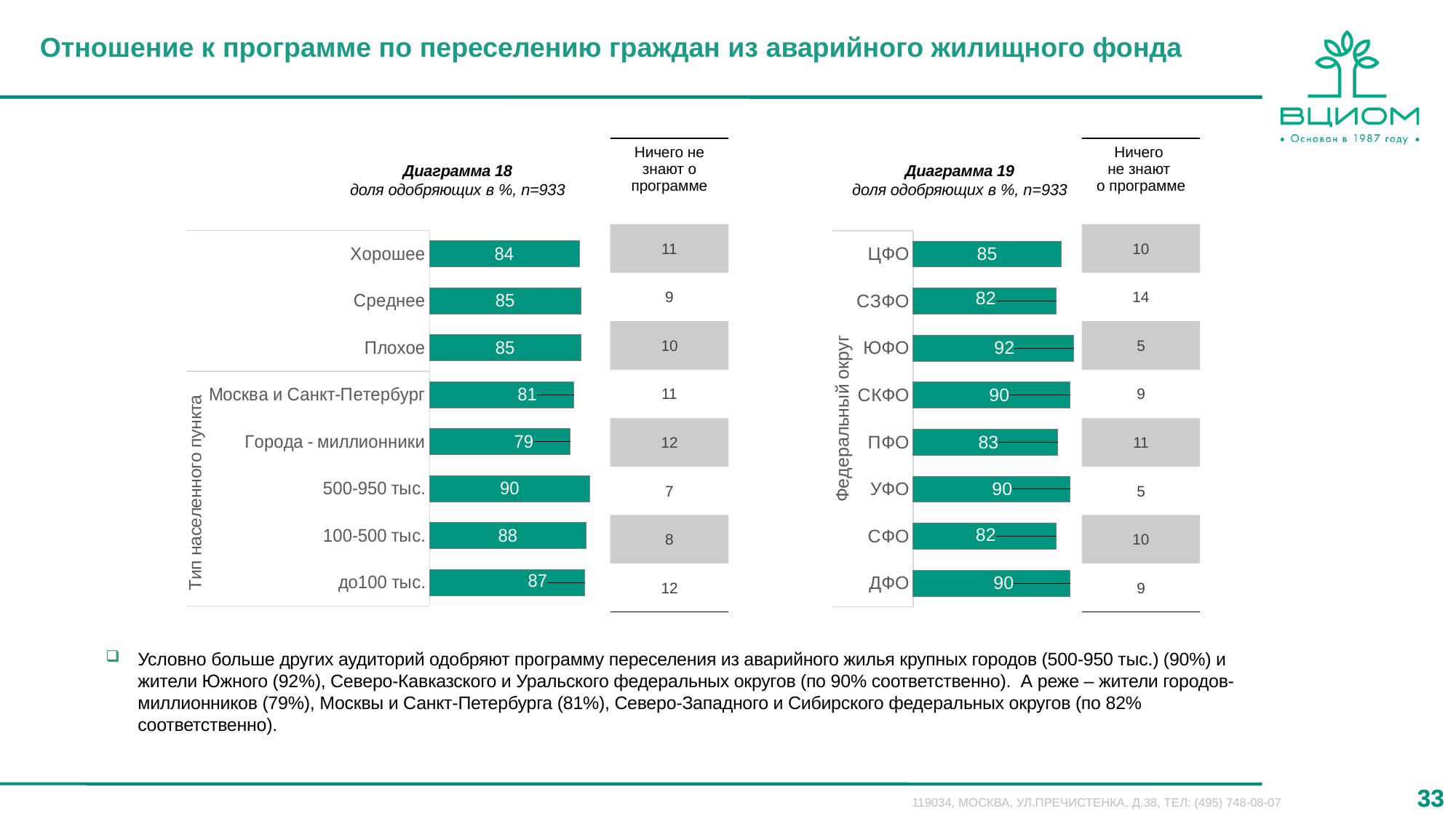

Отношение к программе по переселению граждан из аварийного жилищного фонда
| Ничего не знают о программе |
| --- |
| 11 |
| 9 |
| 10 |
| 11 |
| 12 |
| 7 |
| 8 |
| 12 |
| Ничего не знают о программе |
| --- |
| 10 |
| 14 |
| 5 |
| 9 |
| 11 |
| 5 |
| 10 |
| 9 |
Диаграмма 18
доля одобряющих в %, n=933
Диаграмма 19
доля одобряющих в %, n=933

### Chart

| Category | одобряющие |
|---|---|
| Хорошее | 84.0 |
| Среднее | 85.0 |
| Плохое | 85.0 |
| Москва и Санкт-Петербург | 81.0 |
| Города - миллионники | 79.0 |
| 500-950 тыс. | 90.0 |
| 100-500 тыс. | 88.0 |
| до100 тыс. | 87.0 |

### Chart

| Category | одобряющие |
|---|---|
| ЦФО | 85.0 |
| СЗФО | 82.0 |
| ЮФО | 92.0 |
| СКФО | 90.0 |
| ПФО | 83.0 |
| УФО | 90.0 |
| СФО | 82.0 |
| ДФО | 90.0 |
Условно больше других аудиторий одобряют программу переселения из аварийного жилья крупных городов (500-950 тыс.) (90%) и жители Южного (92%), Северо-Кавказского и Уральского федеральных округов (по 90% соответственно).  А реже – жители городов-миллионников (79%), Москвы и Санкт-Петербурга (81%), Северо-Западного и Сибирского федеральных округов (по 82% соответственно).